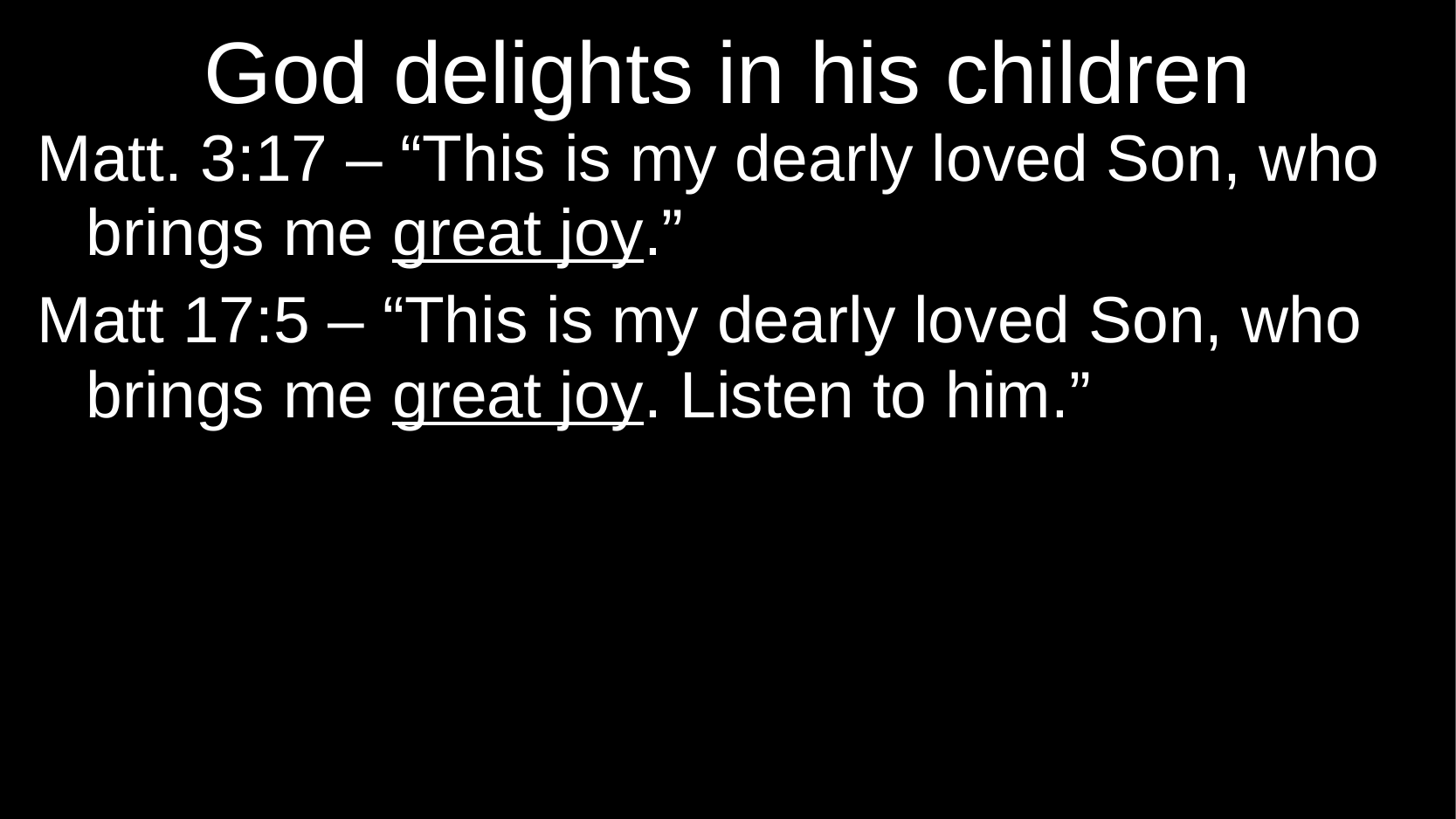

# God delights in his children
Matt. 3:17 – “This is my dearly loved Son, who brings me great joy.”
Matt 17:5 – “This is my dearly loved Son, who brings me great joy. Listen to him.”